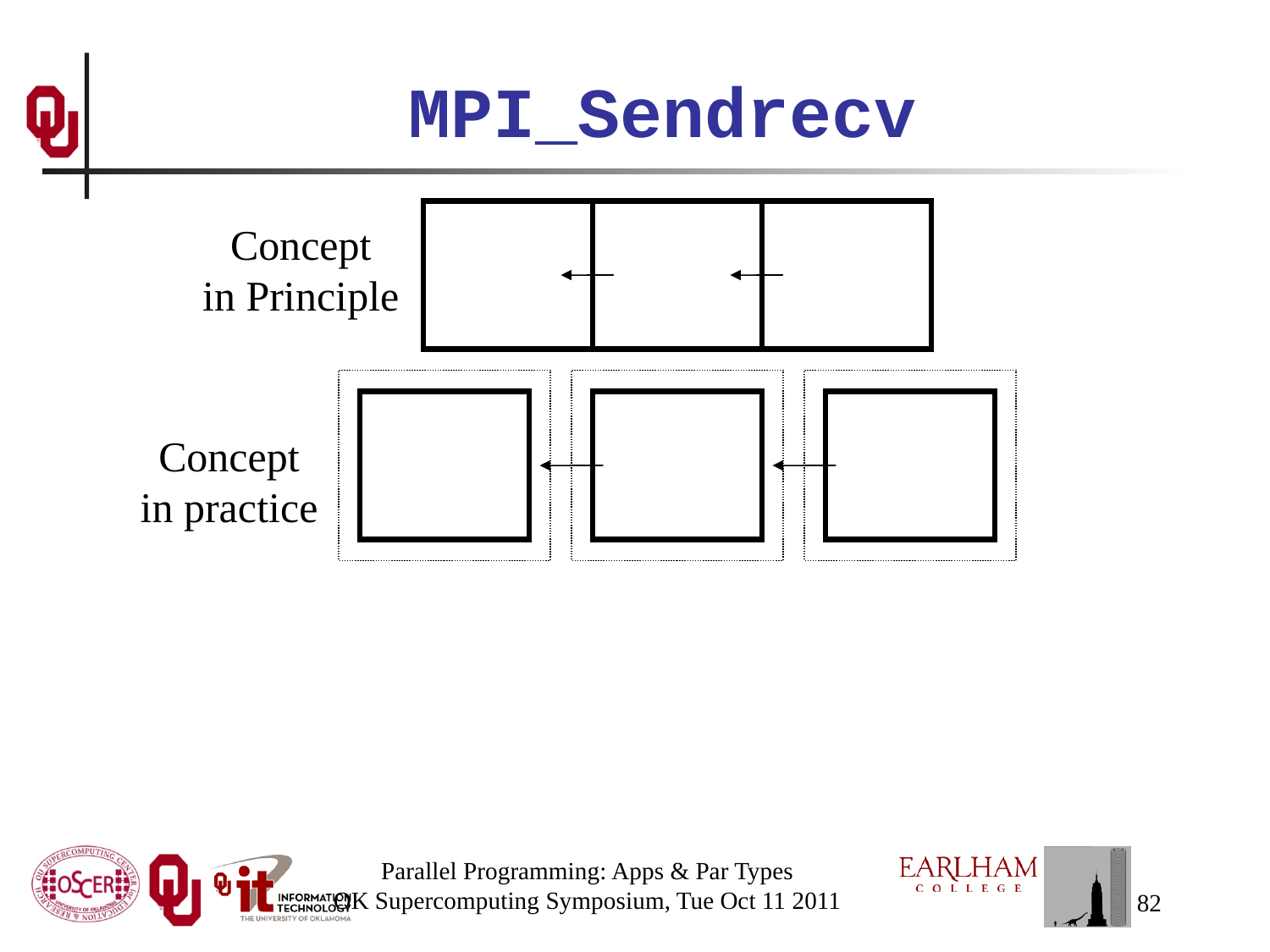

# MPI_Sendrecv

Concept
in Principle

Concept
in practice
Parallel Programming: Apps & Par Types
OK Supercomputing Symposium, Tue Oct 11 2011
82